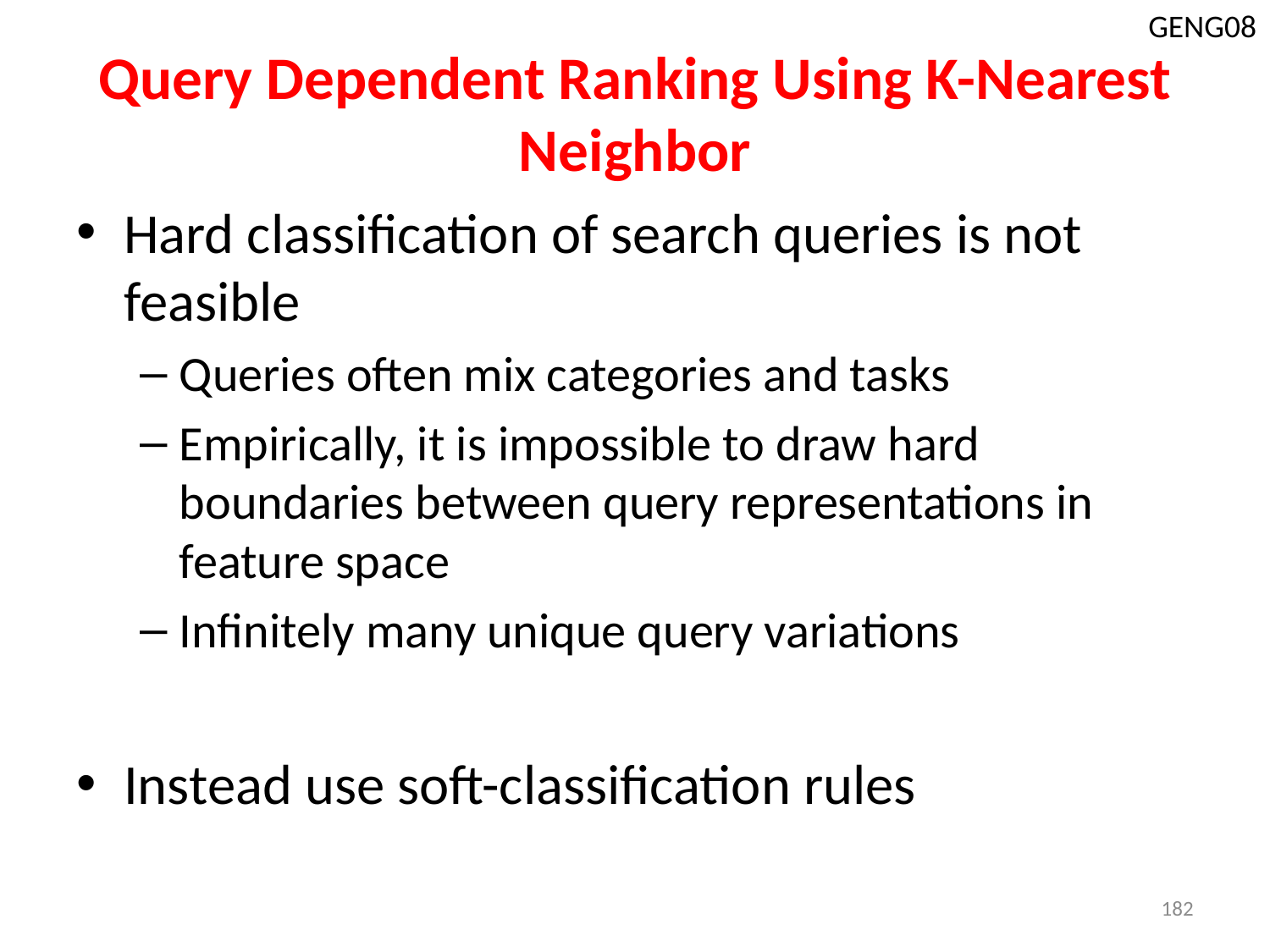

GENG08
# Query Dependent Ranking Using K-Nearest Neighbor
Hard classification of search queries is not feasible
Queries often mix categories and tasks
Empirically, it is impossible to draw hard boundaries between query representations in feature space
Infinitely many unique query variations

Instead use soft-classification rules